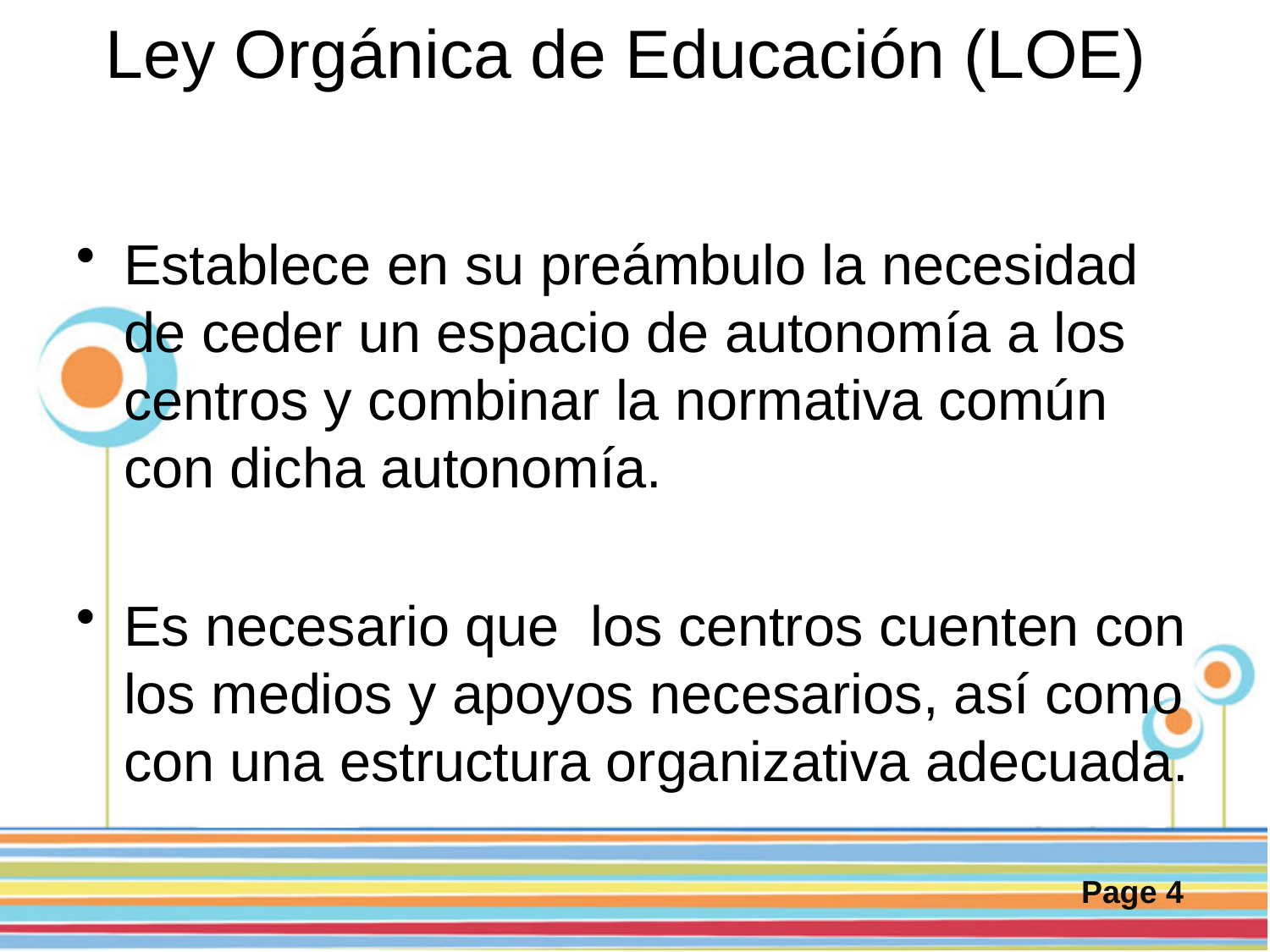

# Ley Orgánica de Educación (LOE)
Establece en su preámbulo la necesidad de ceder un espacio de autonomía a los centros y combinar la normativa común con dicha autonomía.

Es necesario que  los centros cuenten con los medios y apoyos necesarios, así como con una estructura organizativa adecuada.